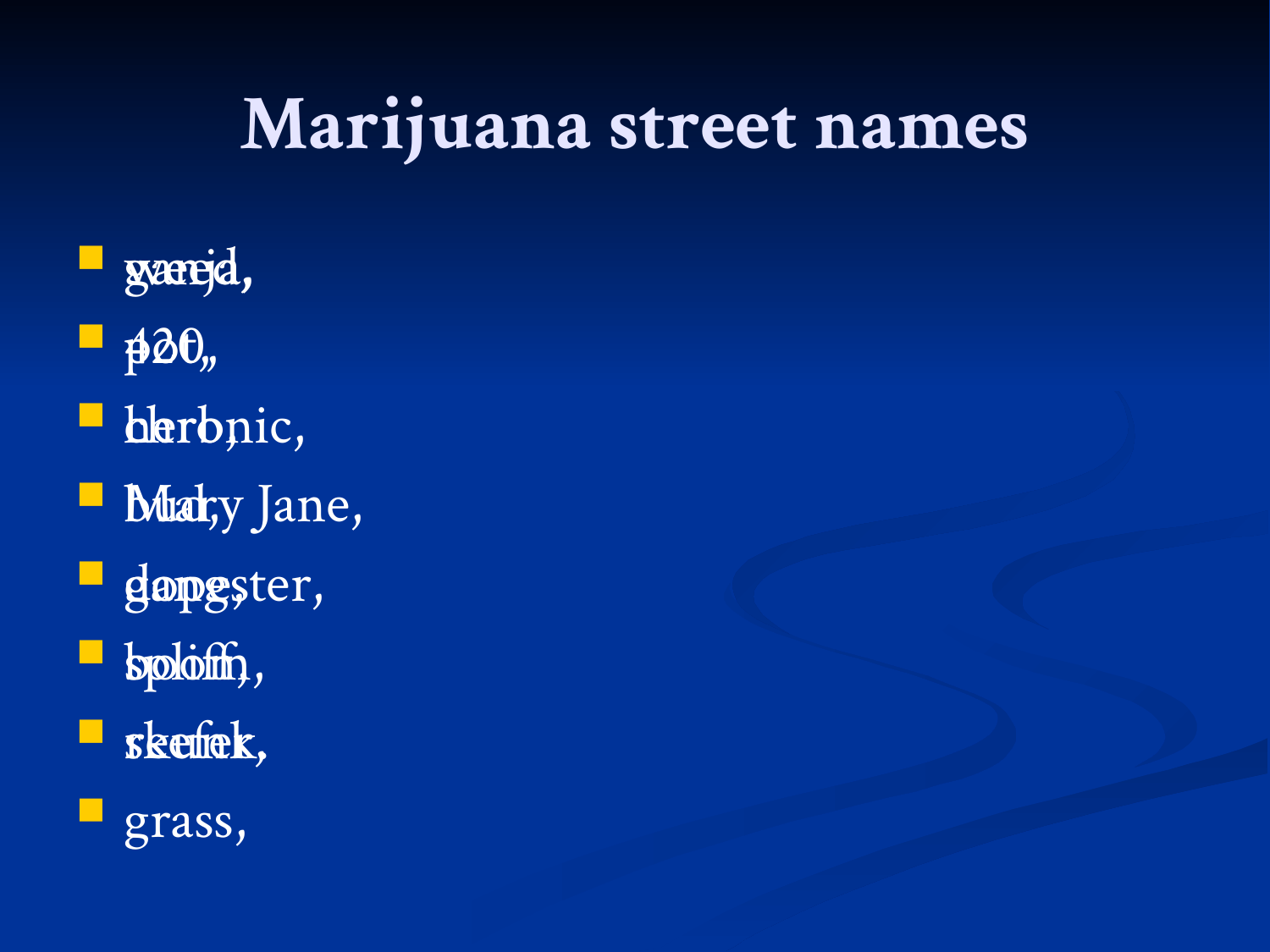

# Marijuana street names
weed,
pot,
herb,
bud,
dope,
spliff,
reefer,
grass,

ganja,
420,
chronic,
Mary Jane,
gangster,
boom,
skunk.